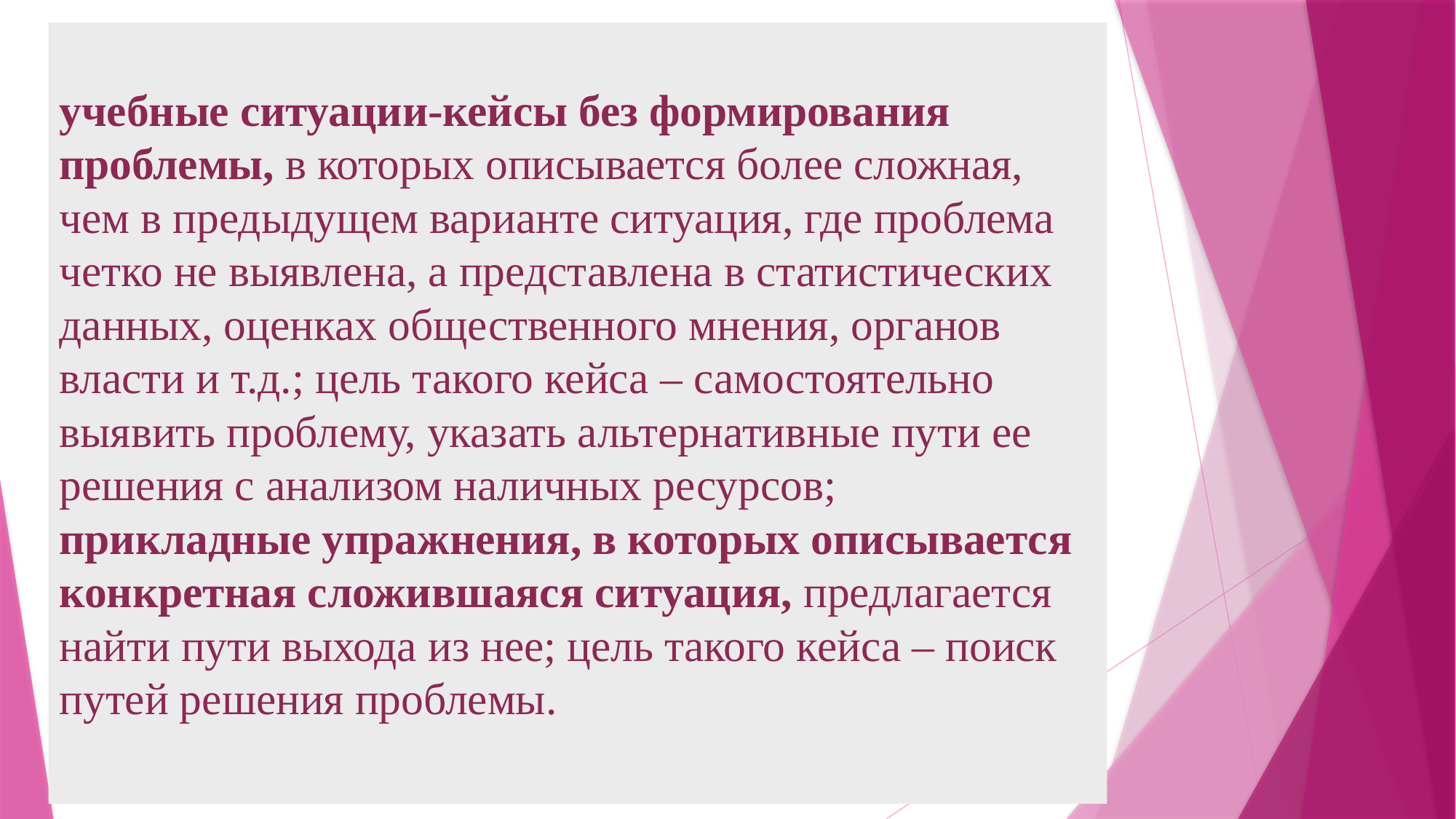

# учебные ситуации-кейсы без формирования проблемы, в которых описывается более сложная, чем в предыдущем варианте ситуация, где проблема четко не выявлена, а представлена в статистических данных, оценках общественного мнения, органов власти и т.д.; цель такого кейса – самостоятельно выявить проблему, указать альтернативные пути ее решения с анализом наличных ресурсов; прикладные упражнения, в которых описывается конкретная сложившаяся ситуация, предлагается найти пути выхода из нее; цель такого кейса – поиск путей решения проблемы.